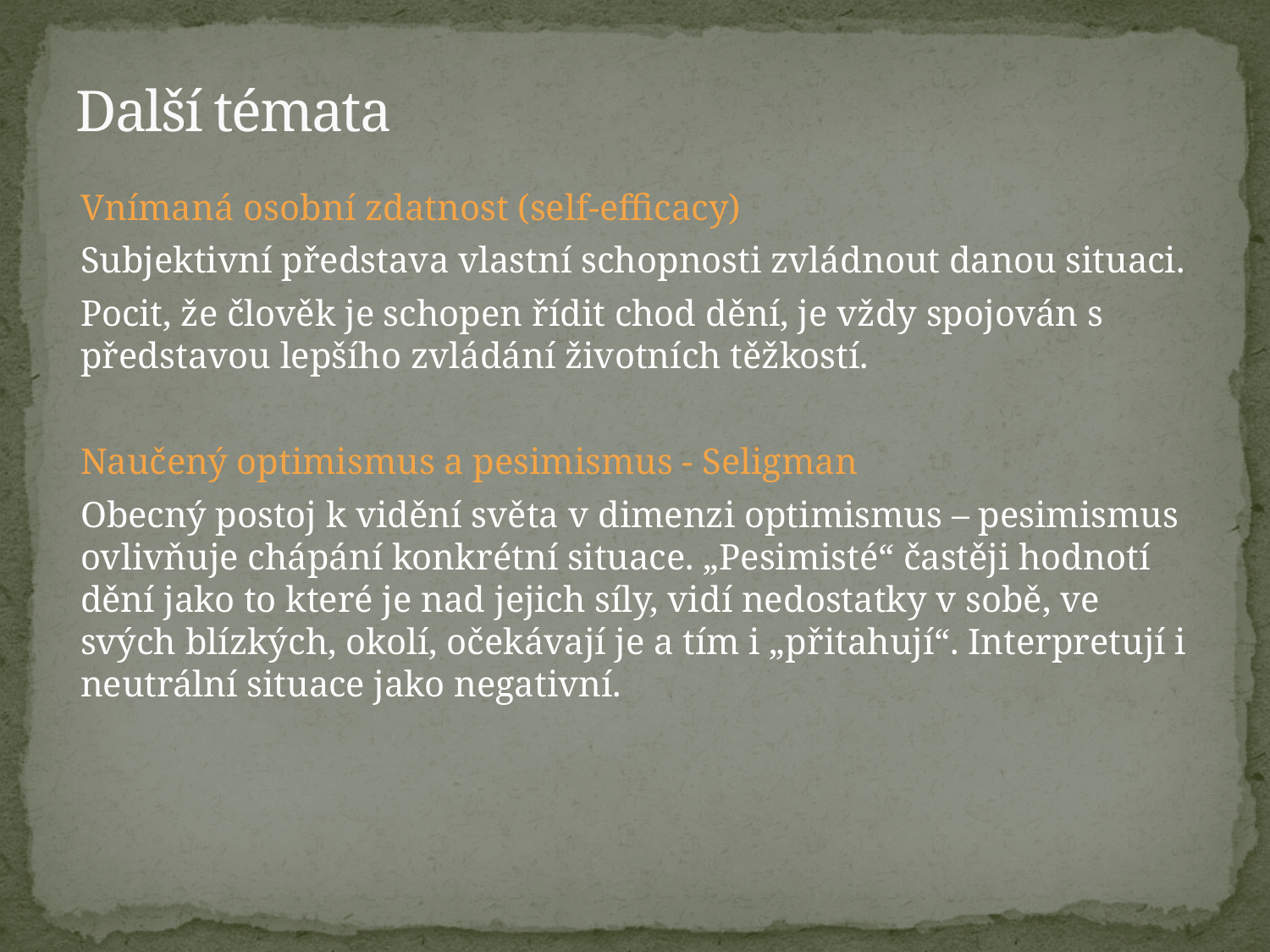

# Další témata
	Vnímaná osobní zdatnost (self-efficacy)
	Subjektivní představa vlastní schopnosti zvládnout danou situaci.
	Pocit, že člověk je schopen řídit chod dění, je vždy spojován s představou lepšího zvládání životních těžkostí.

	Naučený optimismus a pesimismus - Seligman
	Obecný postoj k vidění světa v dimenzi optimismus – pesimismus ovlivňuje chápání konkrétní situace. „Pesimisté“ častěji hodnotí dění jako to které je nad jejich síly, vidí nedostatky v sobě, ve svých blízkých, okolí, očekávají je a tím i „přitahují“. Interpretují i neutrální situace jako negativní.